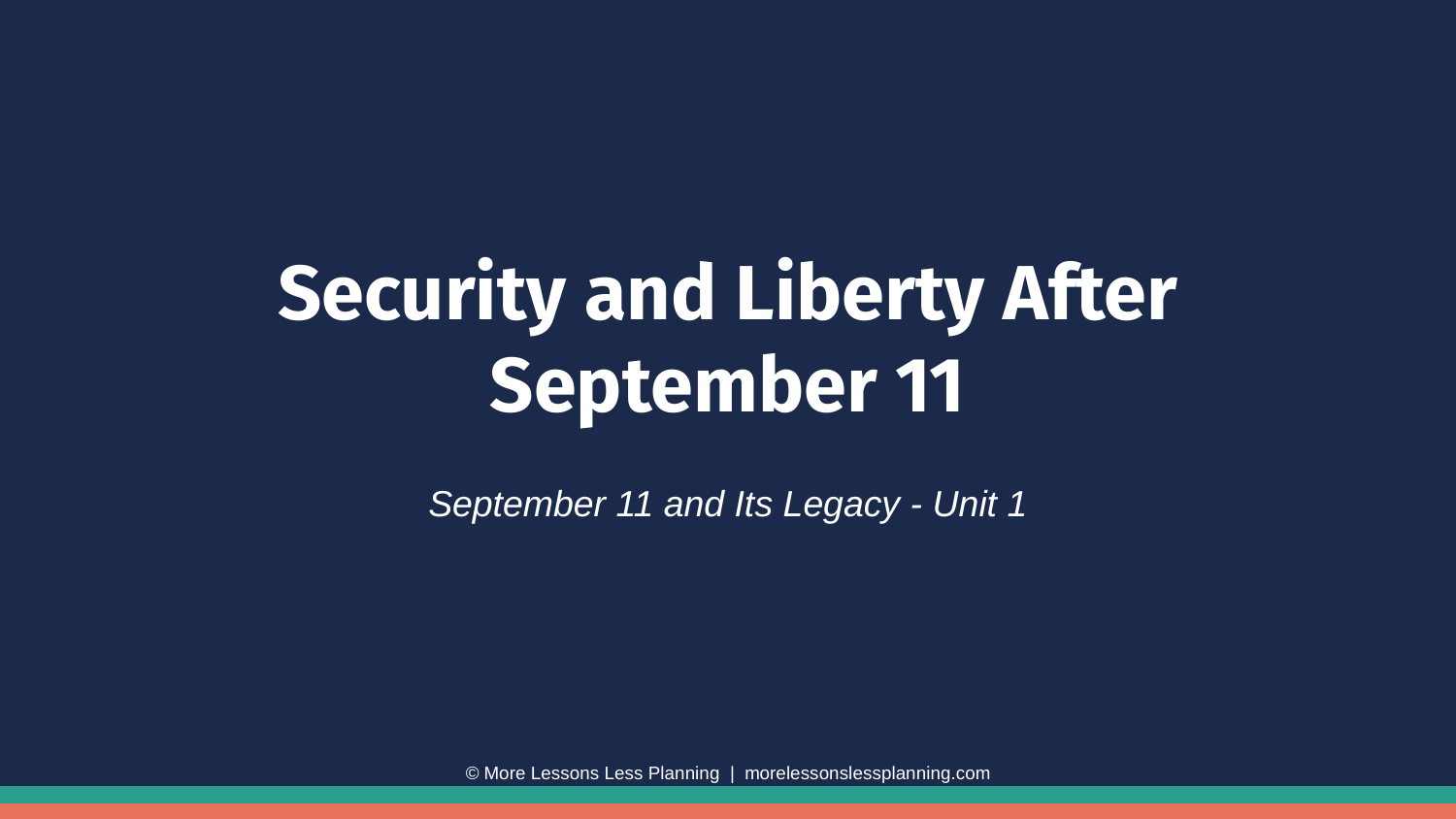

Security and Liberty After September 11
September 11 and Its Legacy - Unit 1
© More Lessons Less Planning  |  morelessonslessplanning.com